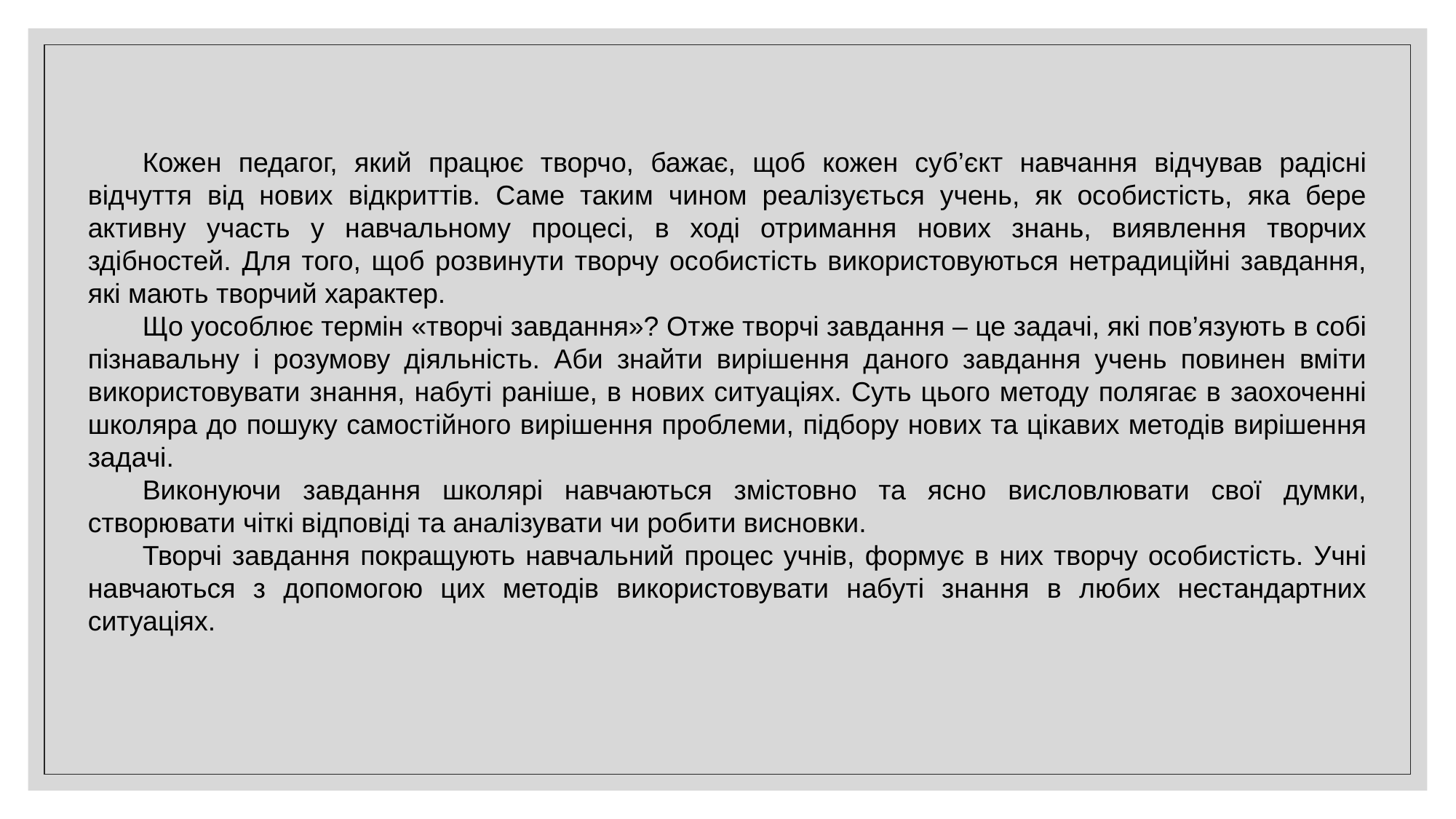

Кожен педагог, який працює творчо, бажає, щоб кожен суб’єкт навчання відчував радісні відчуття від нових відкриттів. Саме таким чином реалізується учень, як особистість, яка бере активну участь у навчальному процесі, в ході отримання нових знань, виявлення творчих здібностей. Для того, щоб розвинути творчу особистість використовуються нетрадиційні завдання, які мають творчий характер.
Що уособлює термін «творчі завдання»? Отже творчі завдання – це задачі, які пов’язують в собі пізнавальну і розумову діяльність. Аби знайти вирішення даного завдання учень повинен вміти використовувати знання, набуті раніше, в нових ситуаціях. Суть цього методу полягає в заохоченні школяра до пошуку самостійного вирішення проблеми, підбору нових та цікавих методів вирішення задачі.
Виконуючи завдання школярі навчаються змістовно та ясно висловлювати свої думки, створювати чіткі відповіді та аналізувати чи робити висновки.
Творчі завдання покращують навчальний процес учнів, формує в них творчу особистість. Учні навчаються з допомогою цих методів використовувати набуті знання в любих нестандартних ситуаціях.